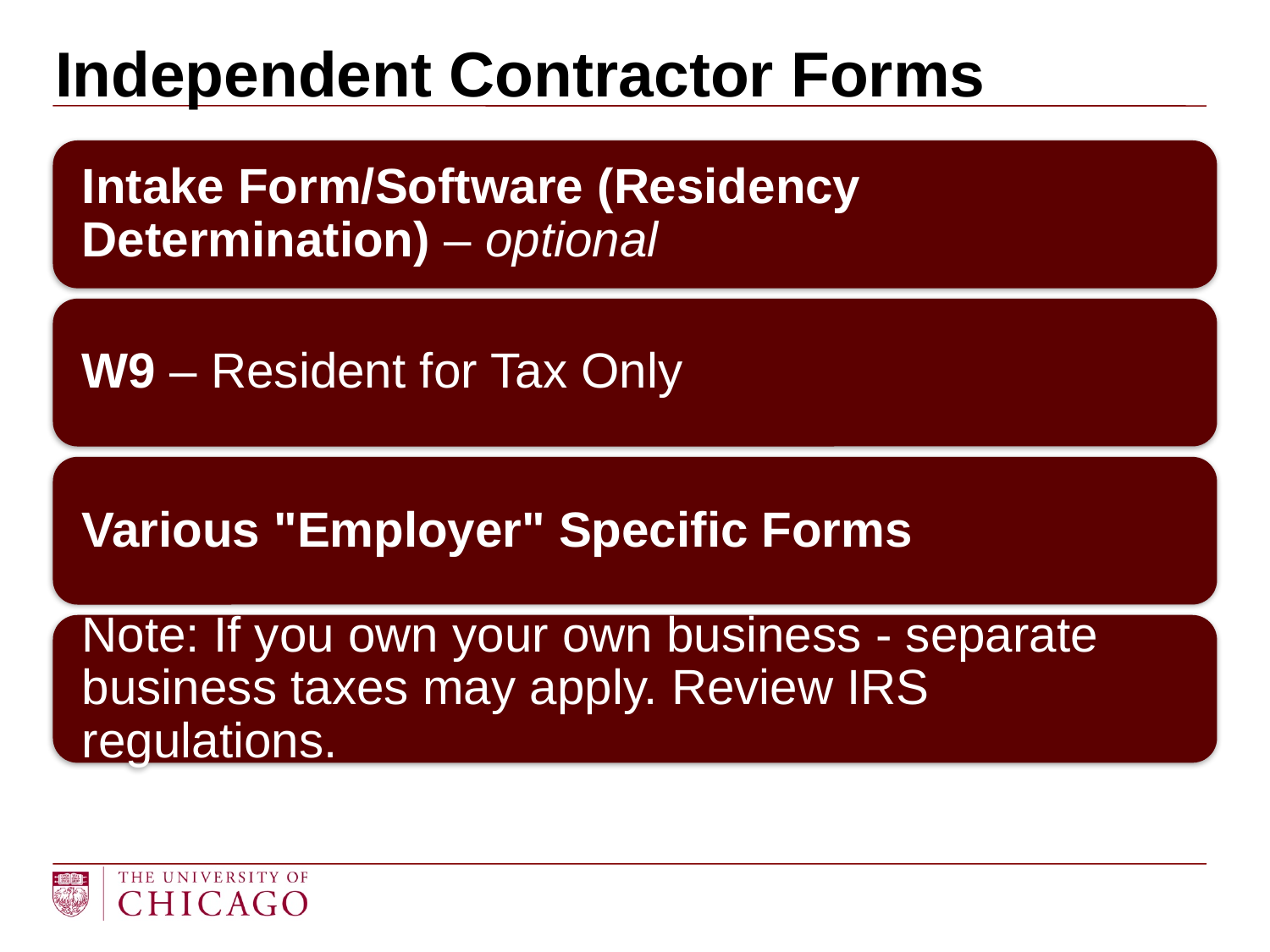

# Independent Contractor Forms
Intake Form/Software (Residency Determination) – optional
W9 – Resident for Tax Only
Various "Employer" Specific Forms
Note: If you own your own business - separate business taxes may apply. Review IRS regulations.